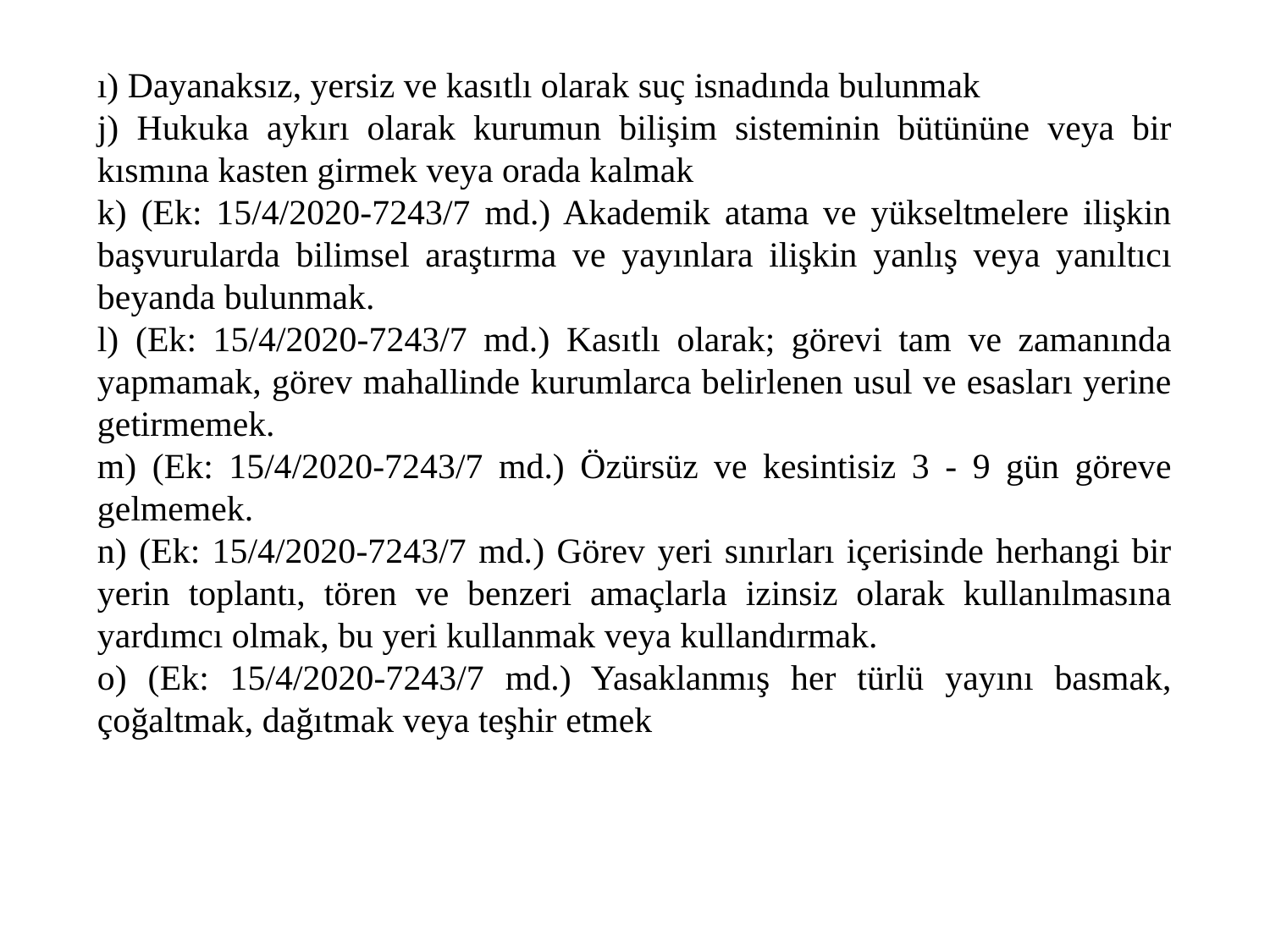

ı) Dayanaksız, yersiz ve kasıtlı olarak suç isnadında bulunmak
j) Hukuka aykırı olarak kurumun bilişim sisteminin bütününe veya bir kısmına kasten girmek veya orada kalmak
k) (Ek: 15/4/2020-7243/7 md.) Akademik atama ve yükseltmelere ilişkin başvurularda bilimsel araştırma ve yayınlara ilişkin yanlış veya yanıltıcı beyanda bulunmak.
l) (Ek: 15/4/2020-7243/7 md.) Kasıtlı olarak; görevi tam ve zamanında yapmamak, görev mahallinde kurumlarca belirlenen usul ve esasları yerine getirmemek.
m) (Ek: 15/4/2020-7243/7 md.) Özürsüz ve kesintisiz 3 - 9 gün göreve gelmemek.
n) (Ek: 15/4/2020-7243/7 md.) Görev yeri sınırları içerisinde herhangi bir yerin toplantı, tören ve benzeri amaçlarla izinsiz olarak kullanılmasına yardımcı olmak, bu yeri kullanmak veya kullandırmak.
o) (Ek: 15/4/2020-7243/7 md.) Yasaklanmış her türlü yayını basmak, çoğaltmak, dağıtmak veya teşhir etmek